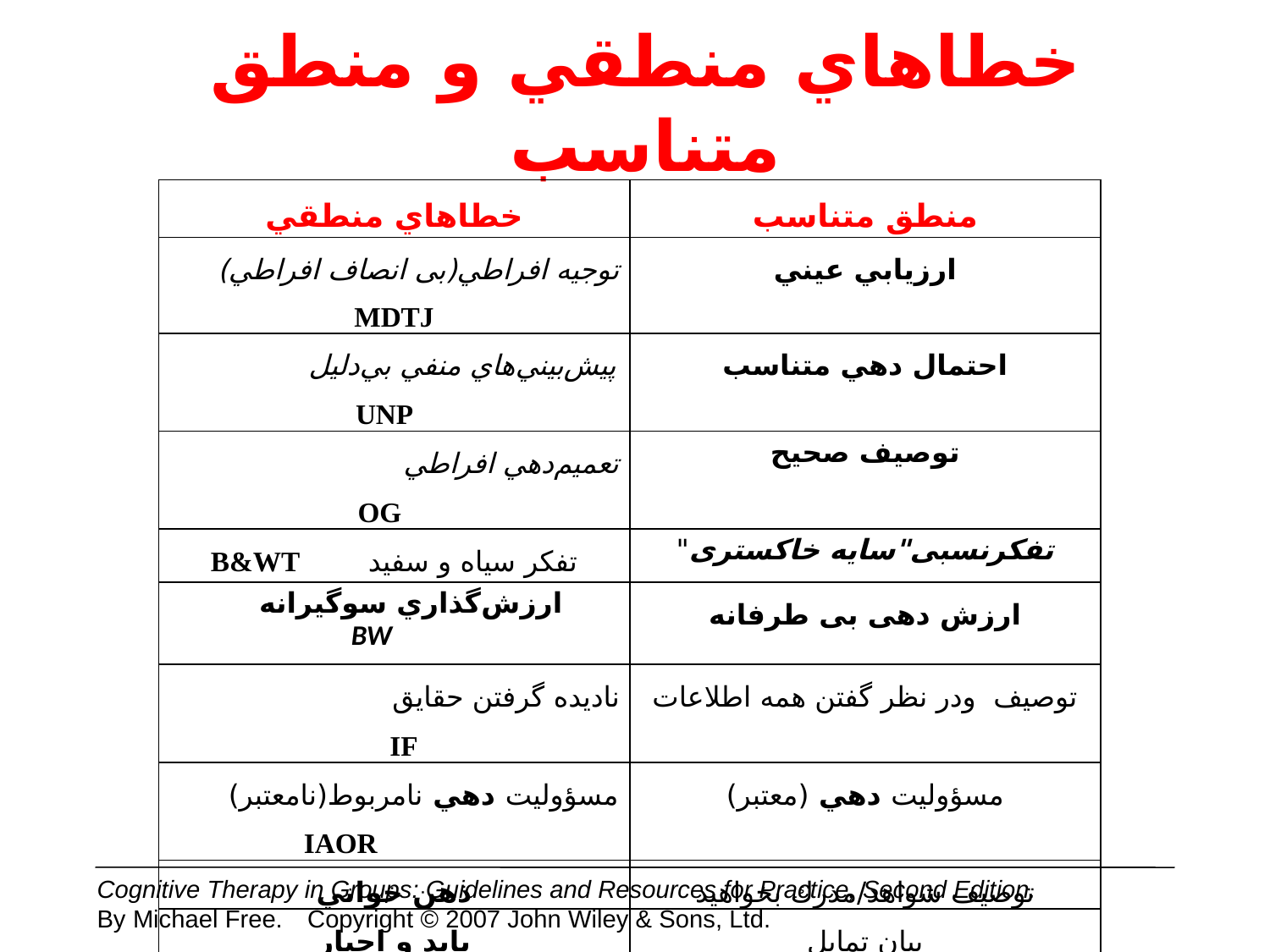

# خطاهاي منطقي و منطق متناسب
| خطاهاي منطقي | منطق متناسب |
| --- | --- |
| توجيه افراطي(بی انصاف افراطي) MDTJ | ارزيابي عيني |
| پيش‌بيني‌هاي منفي بي‌دليل UNP | احتمال دهي متناسب |
| تعميم‌دهي افراطي OG | توصیف صحیح |
| تفکر سياه و سفيد B&WT | تفکرنسبی"سایه خاکستری" |
| ارزش‌گذاري سوگيرانه BW | ارزش دهی بی طرفانه |
| ناديده گرفتن حقايق IF | توصیف ودر نظر گفتن همه اطلاعات |
| مسؤولیت دهي نامربوط(نامعتبر) IAOR | مسؤولیت دهي (معتبر) |
| ذهن خواني | توصیف شواهد/مدرك بخواهيد |
| بايد و اجبار | بيان تمايل |
| مطلق غلط ‌انگاري‌ FA | توصیف صحیح |
| استدلال هيجاني ER | تحليل سود و زيان |